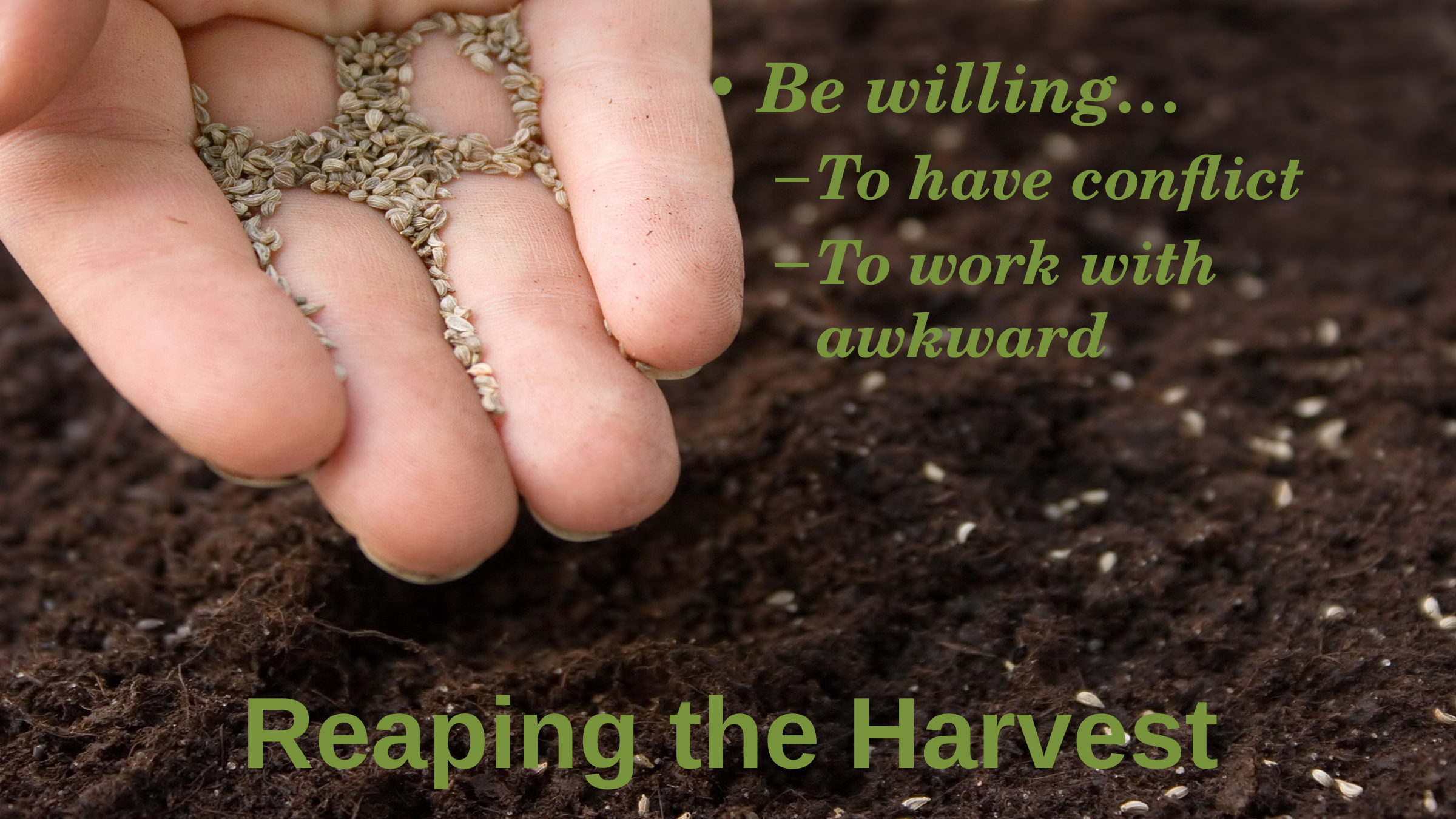

Be willing…
To have conflict
To work with awkward
# Reaping the Harvest